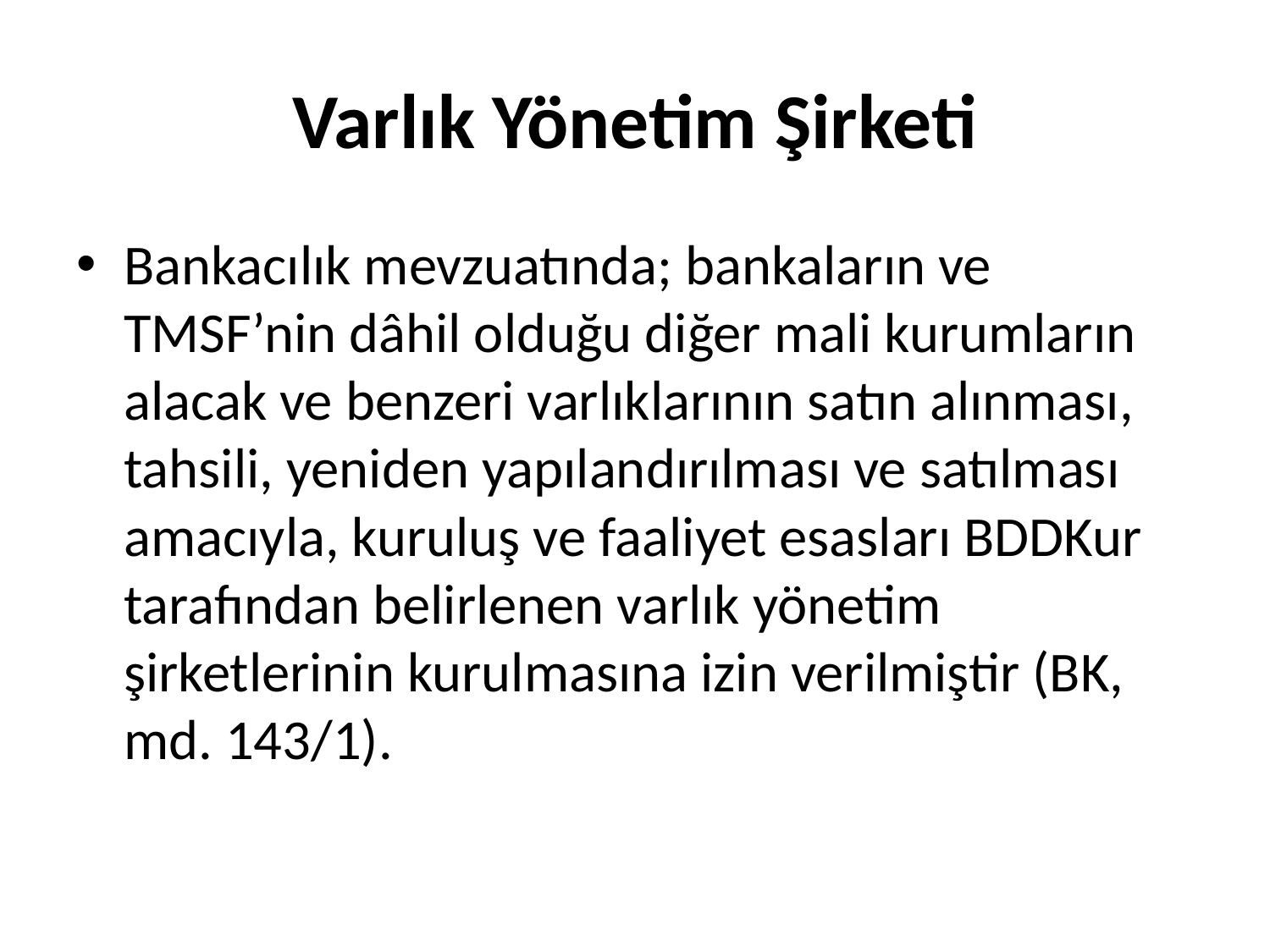

# Varlık Yönetim Şirketi
Bankacılık mevzuatında; bankaların ve TMSF’nin dâhil olduğu diğer mali kurumların alacak ve benzeri varlıklarının satın alınması,  tahsili, yeniden yapılandırılması ve satılması amacıyla, kuruluş ve faaliyet esasları BDDKur tarafından belirlenen varlık yönetim şirketlerinin kurulmasına izin verilmiştir (BK, md. 143/1).